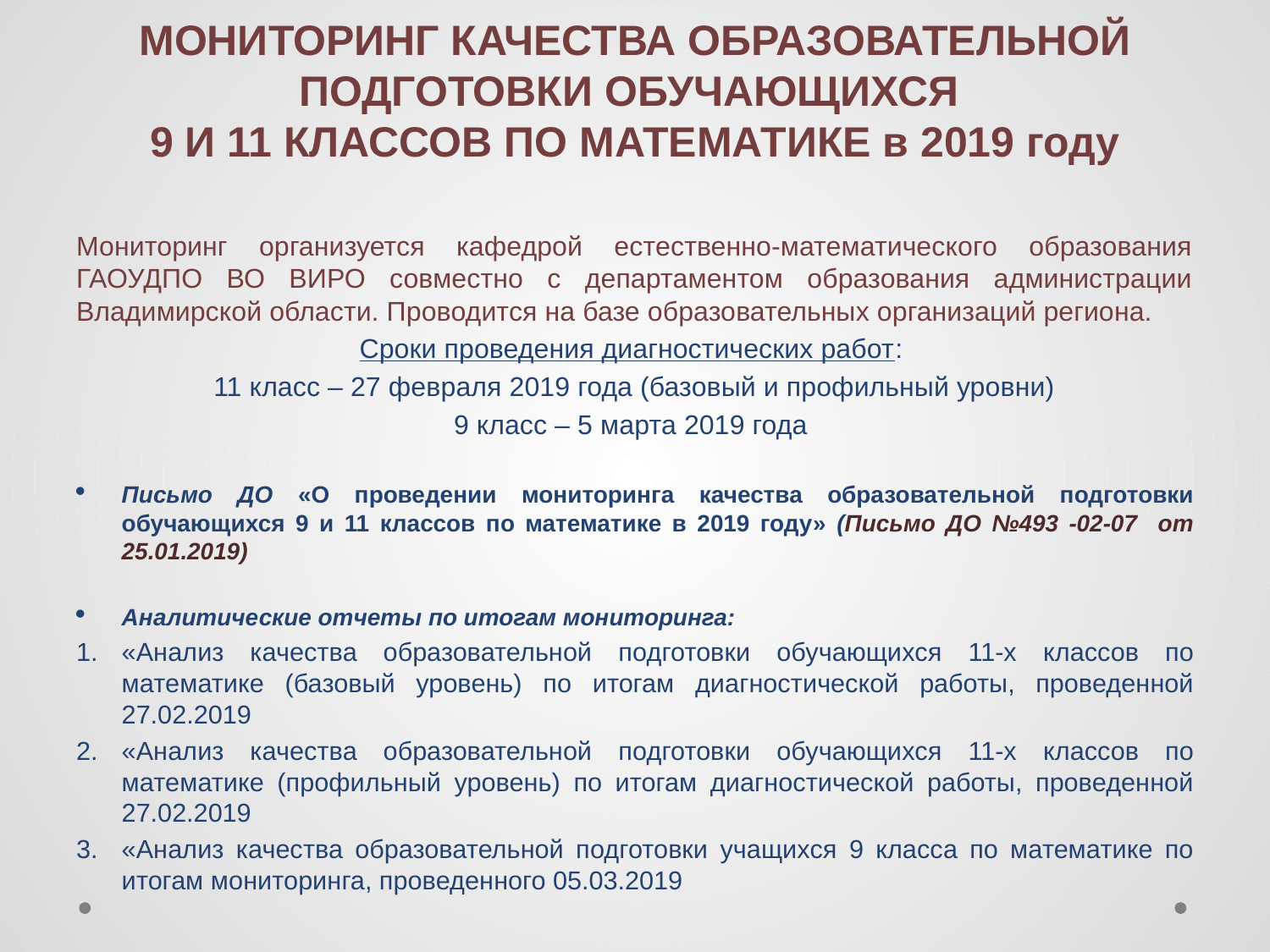

# МОНИТОРИНГ КАЧЕСТВА ОБРАЗОВАТЕЛЬНОЙ ПОДГОТОВКИ ОБУЧАЮЩИХСЯ 9 И 11 КЛАССОВ ПО МАТЕМАТИКЕ в 2019 году
Мониторинг организуется кафедрой естественно-математического образования ГАОУДПО ВО ВИРО совместно с департаментом образования администрации Владимирской области. Проводится на базе образовательных организаций региона.
Сроки проведения диагностических работ:
11 класс – 27 февраля 2019 года (базовый и профильный уровни)
9 класс – 5 марта 2019 года

Письмо ДО «О проведении мониторинга качества образовательной подготовки обучающихся 9 и 11 классов по математике в 2019 году» (Письмо ДО №493 -02-07  от 25.01.2019)

Аналитические отчеты по итогам мониторинга:
«Анализ качества образовательной подготовки обучающихся 11-х классов по математике (базовый уровень) по итогам диагностической работы, проведенной 27.02.2019
«Анализ качества образовательной подготовки обучающихся 11-х классов по математике (профильный уровень) по итогам диагностической работы, проведенной 27.02.2019
«Анализ качества образовательной подготовки учащихся 9 класса по математике по итогам мониторинга, проведенного 05.03.2019